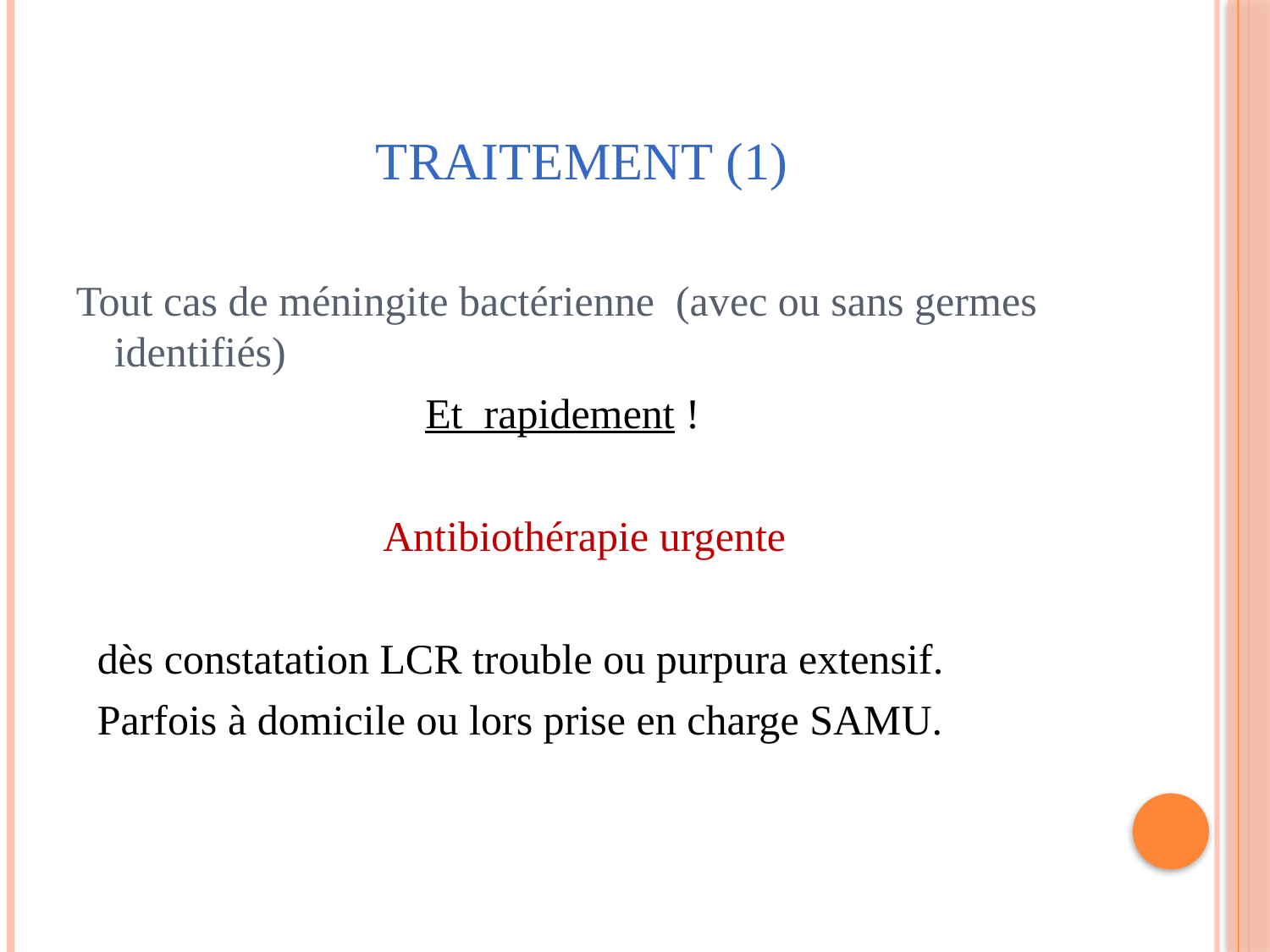

# TRAITEMENT (1)
Tout cas de méningite bactérienne  (avec ou sans germes identifiés)
                                 Et  rapidement !

                             Antibiothérapie urgente

  dès constatation LCR trouble ou purpura extensif.
  Parfois à domicile ou lors prise en charge SAMU.